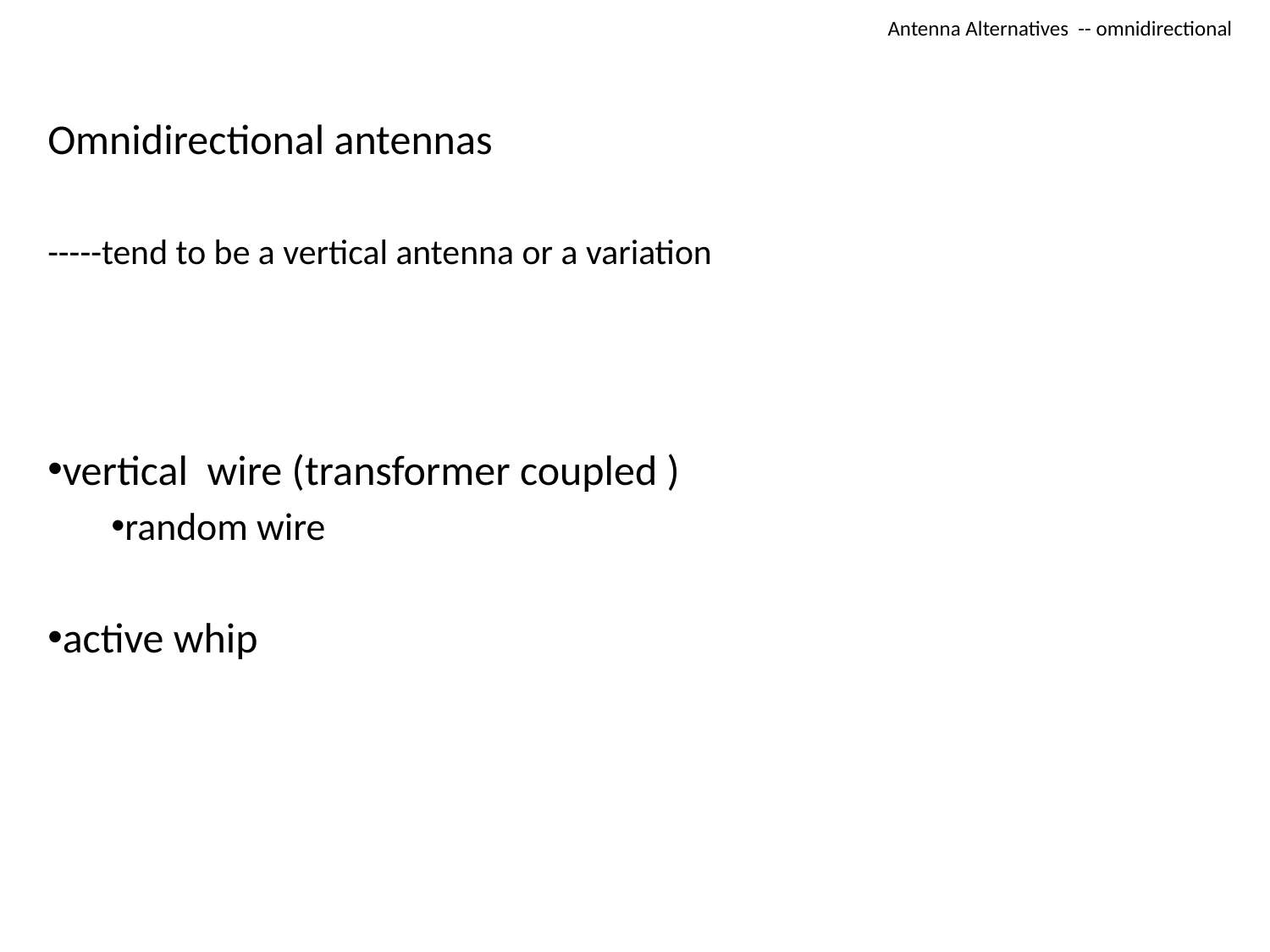

# Antenna Alternatives  -- omnidirectional
Omnidirectional antennas

-----tend to be a vertical antenna or a variation

vertical  wire (transformer coupled )
random wire

active whip